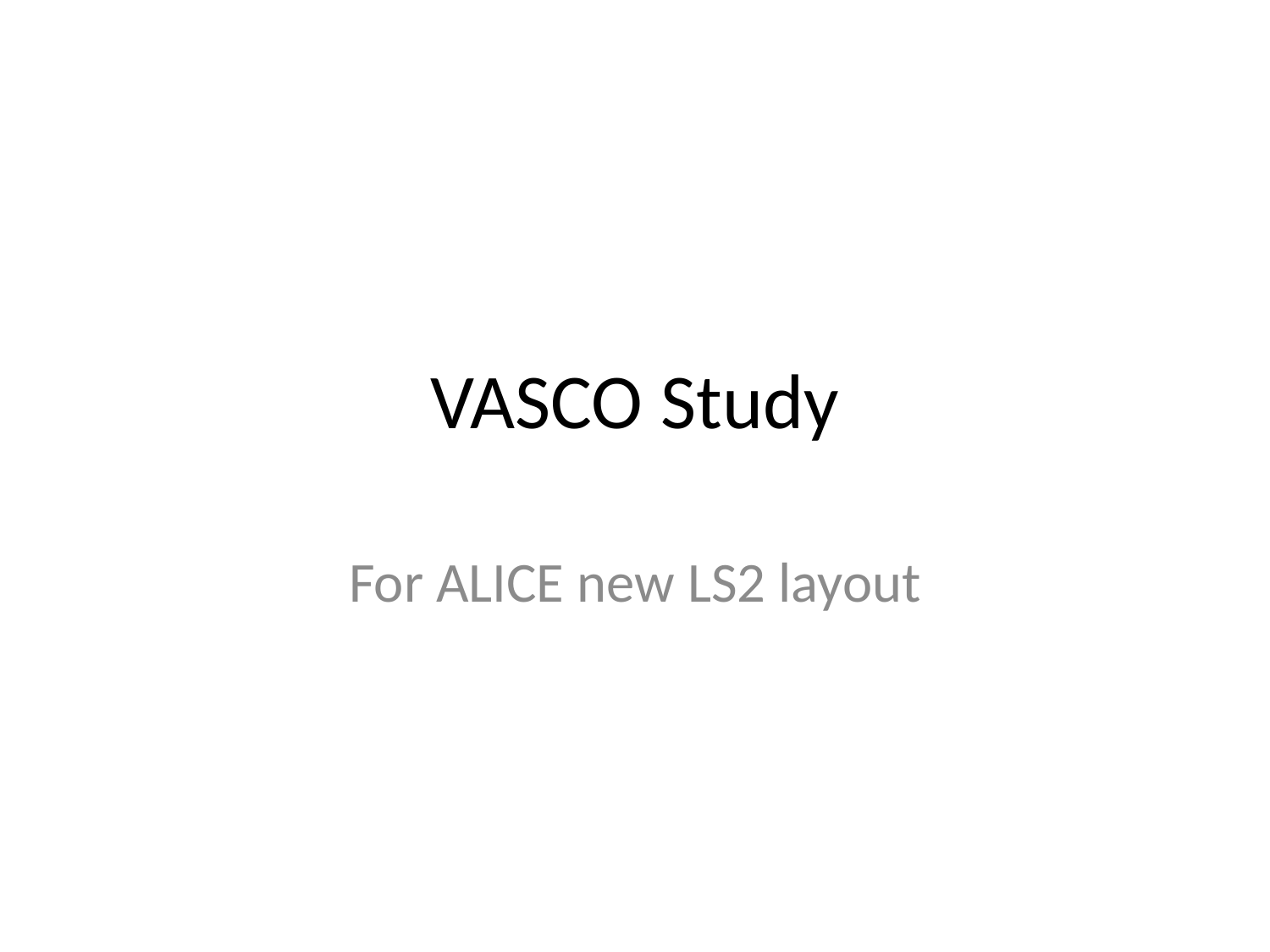

# VASCO Study
For ALICE new LS2 layout